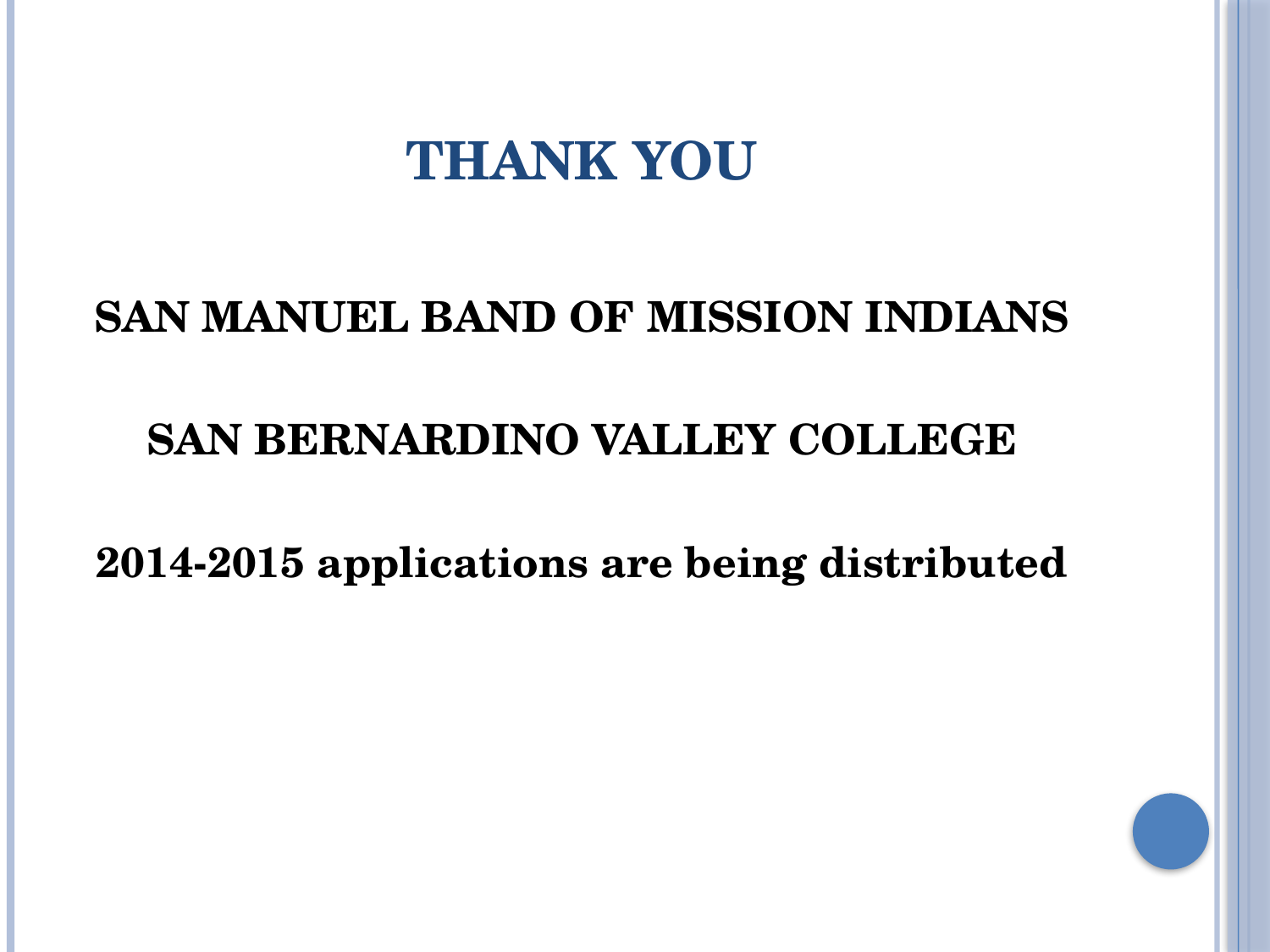

# Thank you

SAN MANUEL BAND OF MISSION INDIANS

SAN BERNARDINO VALLEY COLLEGE

2014-2015 applications are being distributed